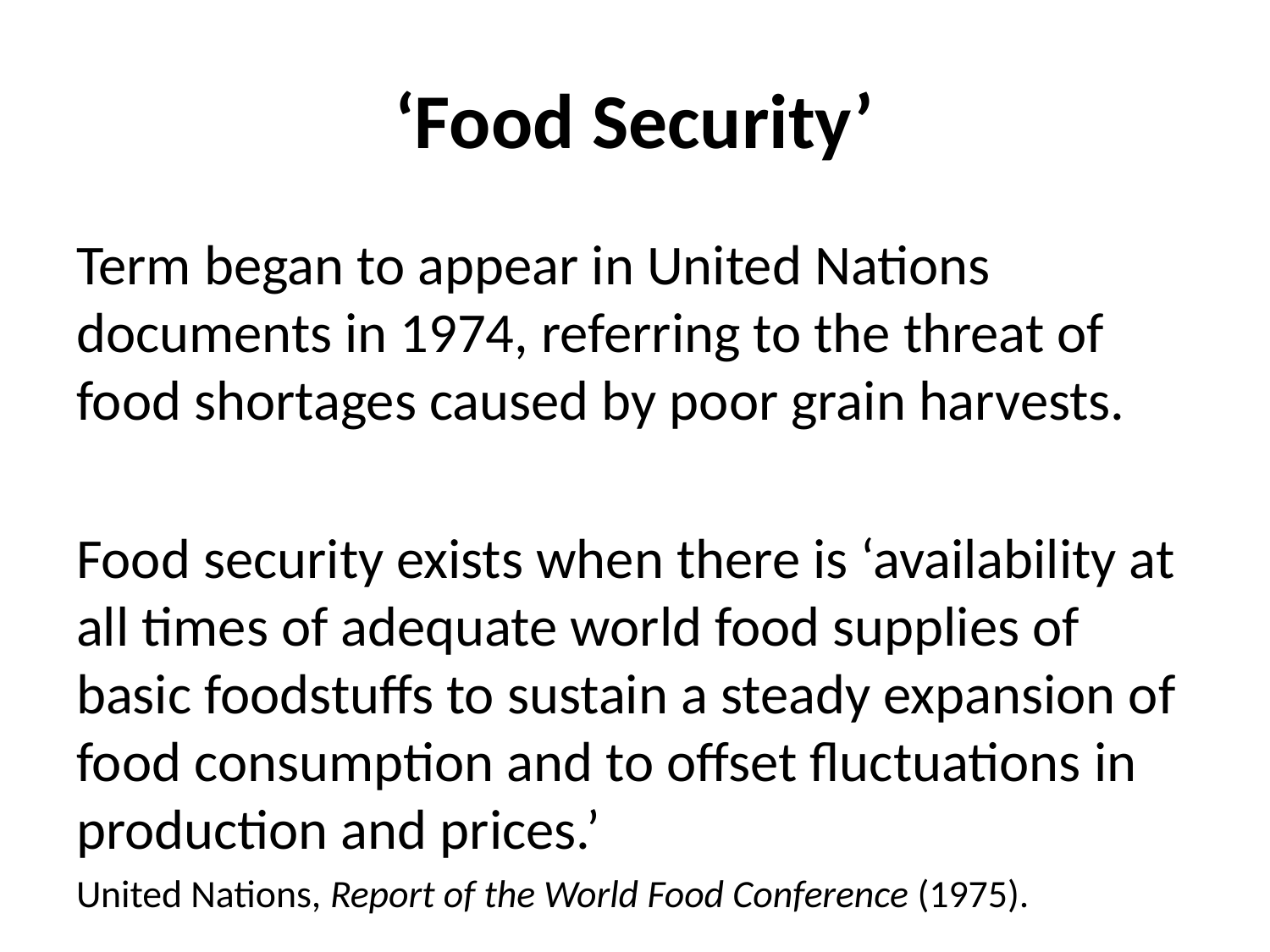

# ‘Food Security’
Term began to appear in United Nations documents in 1974, referring to the threat of food shortages caused by poor grain harvests.

Food security exists when there is ‘availability at all times of adequate world food supplies of basic foodstuffs to sustain a steady expansion of food consumption and to offset fluctuations in production and prices.’
United Nations, Report of the World Food Conference (1975).